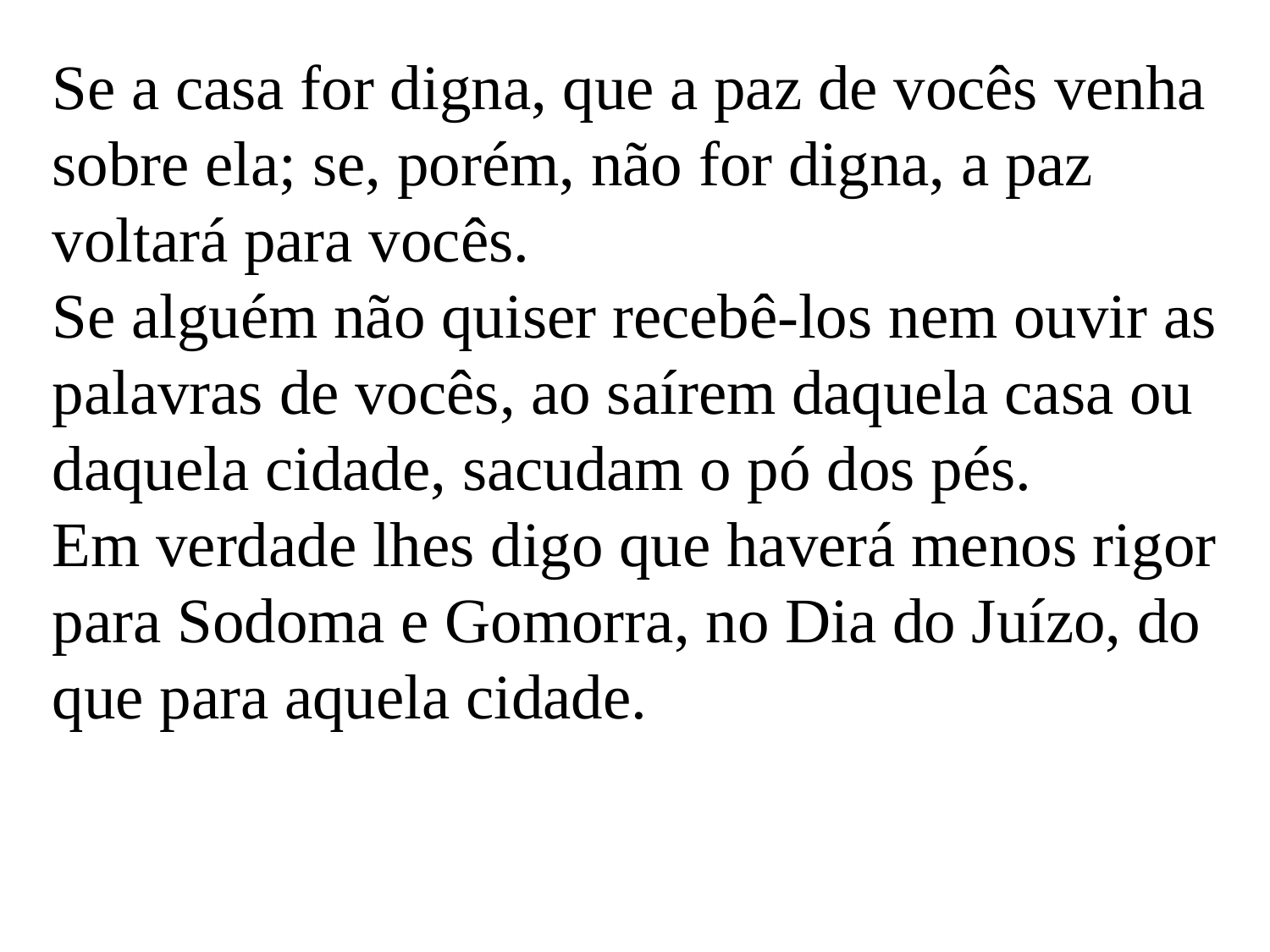

Se a casa for digna, que a paz de vocês venha sobre ela; se, porém, não for digna, a paz voltará para vocês.
Se alguém não quiser recebê-los nem ouvir as palavras de vocês, ao saírem daquela casa ou daquela cidade, sacudam o pó dos pés.
Em verdade lhes digo que haverá menos rigor para Sodoma e Gomorra, no Dia do Juízo, do que para aquela cidade.